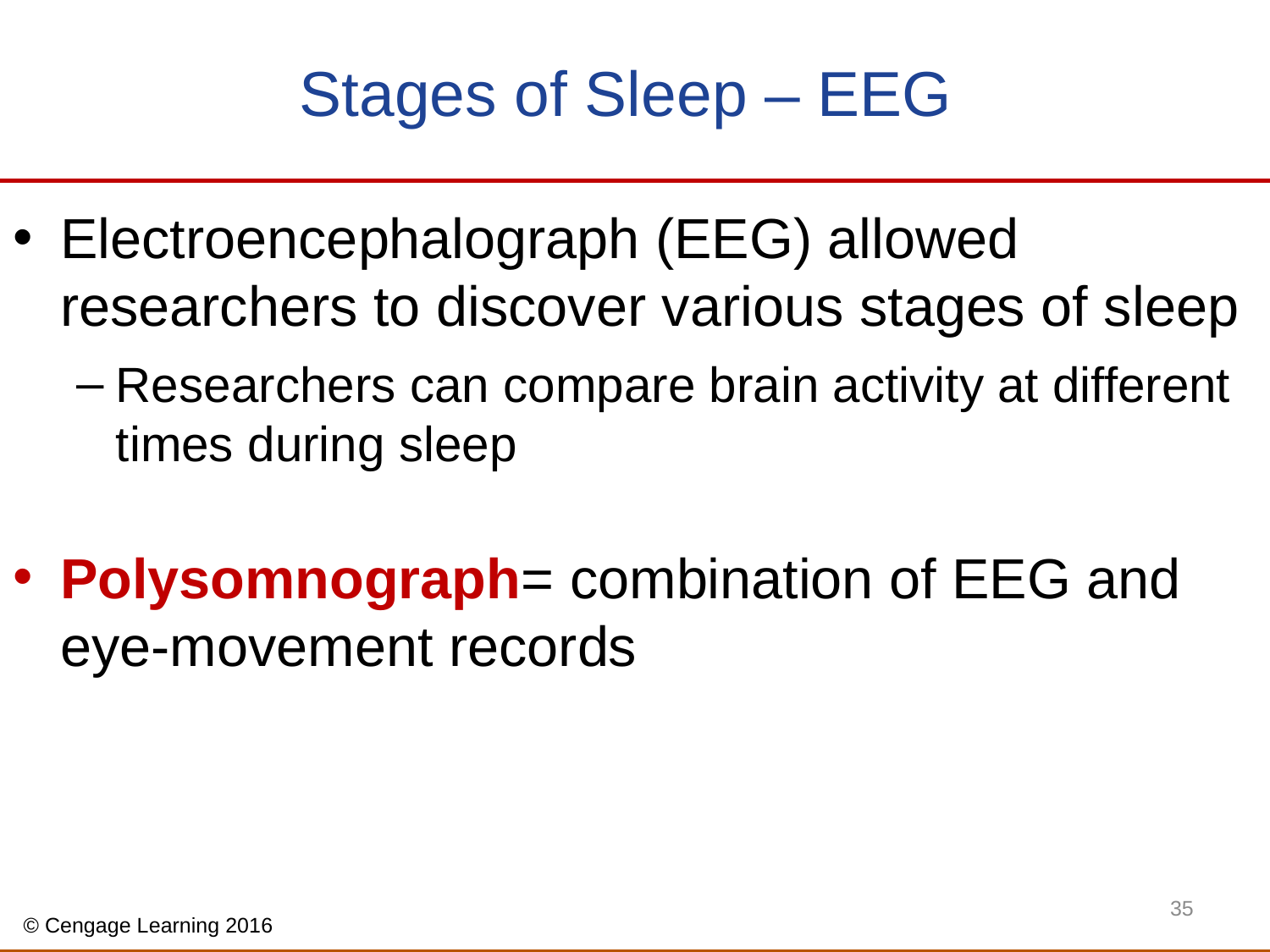

# Stages of Sleep – EEG
Electroencephalograph (EEG) allowed researchers to discover various stages of sleep
Researchers can compare brain activity at different times during sleep

Polysomnograph= combination of EEG and eye-movement records
35